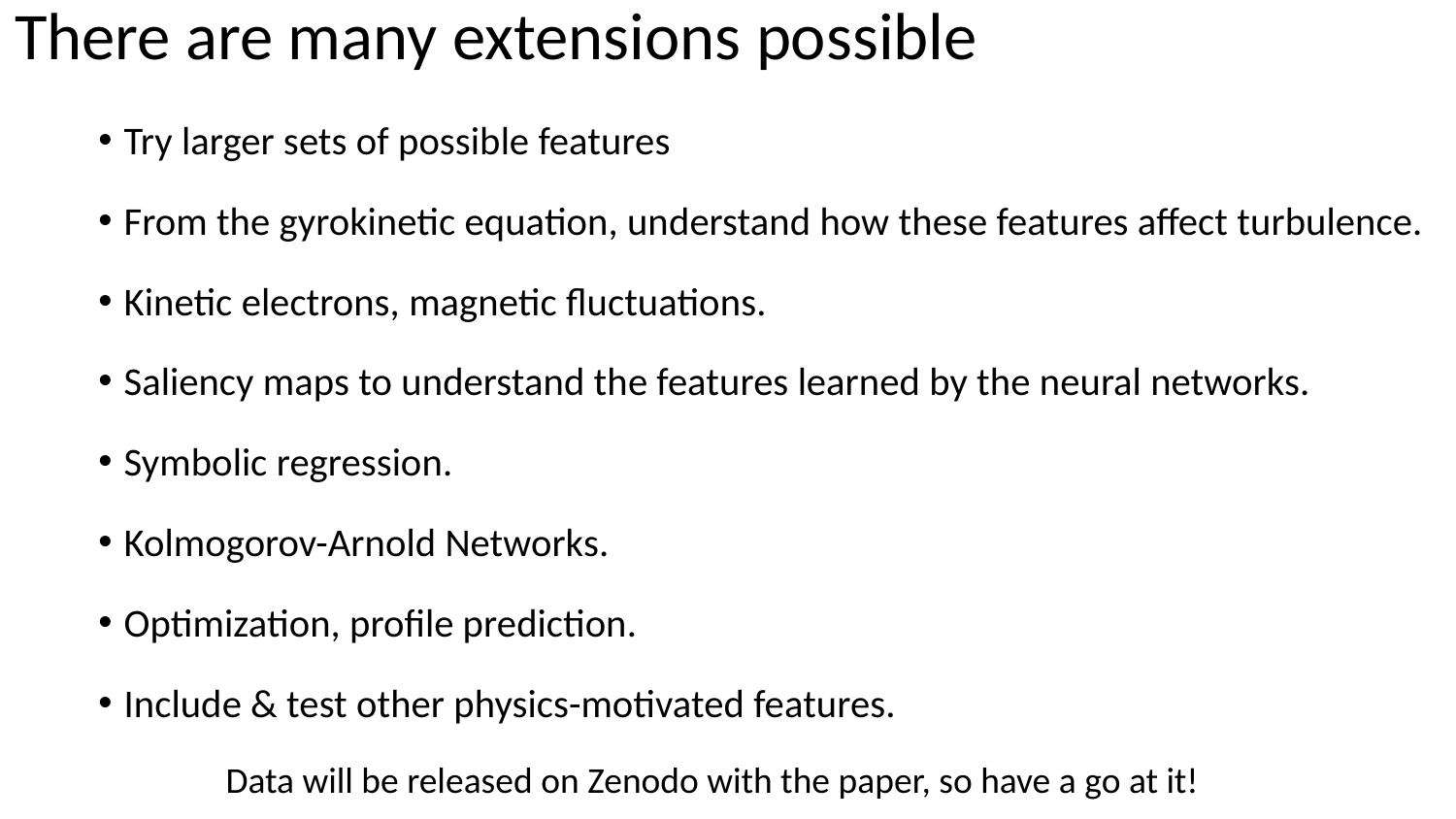

# There are many extensions possible
Try larger sets of possible features
From the gyrokinetic equation, understand how these features affect turbulence.
Kinetic electrons, magnetic fluctuations.
Saliency maps to understand the features learned by the neural networks.
Symbolic regression.
Kolmogorov-Arnold Networks.
Optimization, profile prediction.
Include & test other physics-motivated features.

Data will be released on Zenodo with the paper, so have a go at it!